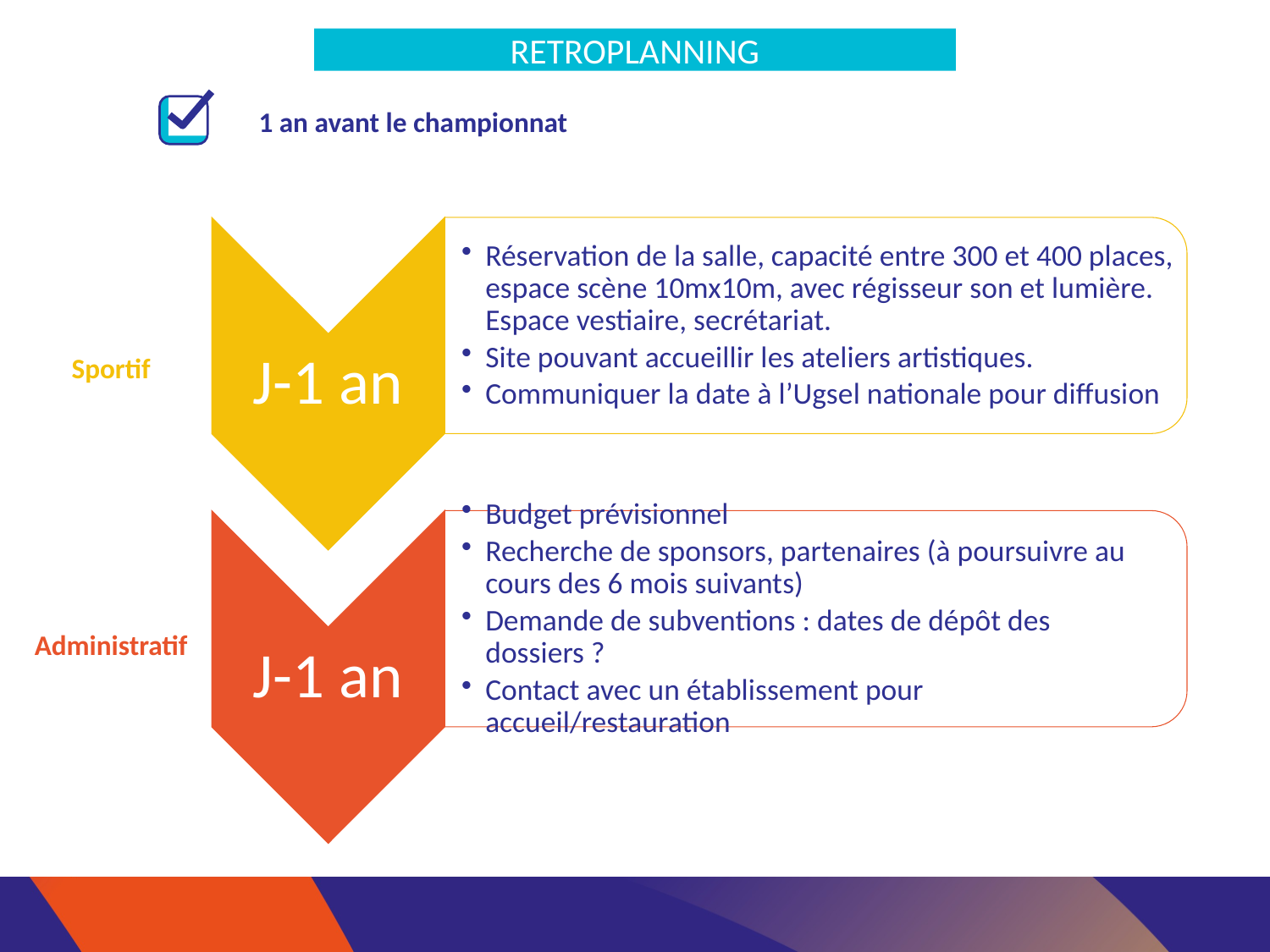

RETROPLANNING

1 an avant le championnat
J-1 an
Réservation de la salle, capacité entre 300 et 400 places, espace scène 10mx10m, avec régisseur son et lumière. Espace vestiaire, secrétariat.
Site pouvant accueillir les ateliers artistiques.
Communiquer la date à l’Ugsel nationale pour diffusion
J-1 an
Budget prévisionnel
Recherche de sponsors, partenaires (à poursuivre au cours des 6 mois suivants)
Demande de subventions : dates de dépôt des dossiers ?
Contact avec un établissement pour accueil/restauration
Sportif
Administratif